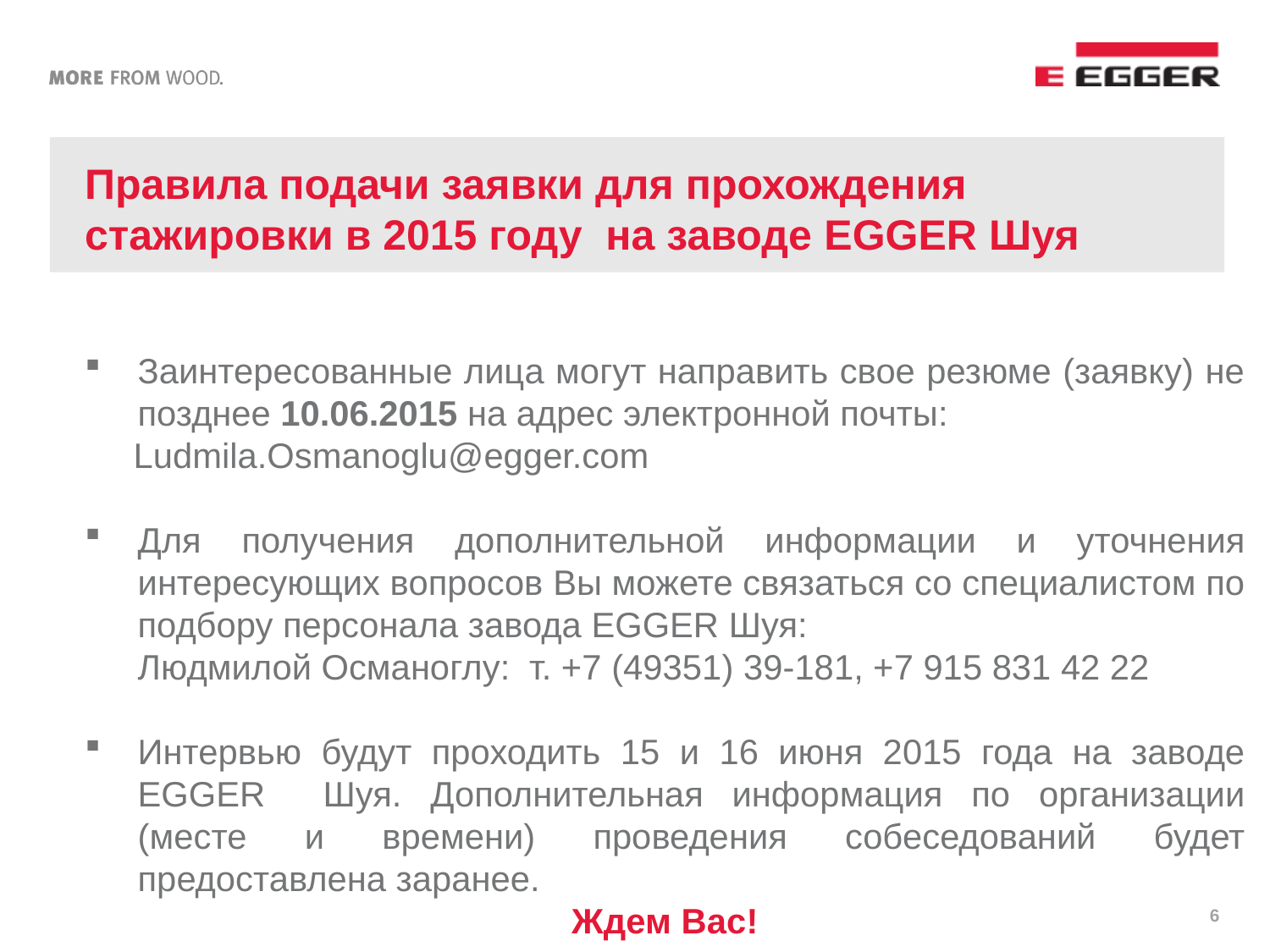

# Правила подачи заявки для прохождения стажировки в 2015 году  на заводе EGGER Шуя

Заинтересованные лица могут направить свое резюме (заявку) не позднее 10.06.2015 на адрес электронной почты:
     Ludmila.Osmanoglu@egger.com se
.umane@EGGER.com
Для получения дополнительной информации и уточнения интересующих вопросов Вы можете связаться со специалистом по подбору персонала завода EGGER Шуя:
	Людмилой Османоглу:  т. +7 (49351) 39-181, +7 915 831 42 22

Интервью будут проходить 15 и 16 июня 2015 года на заводе EGGER  Шуя. Дополнительная информация по организации (месте и времени) проведения собеседований будет предоставлена заранее.
Ждем Вас!
6